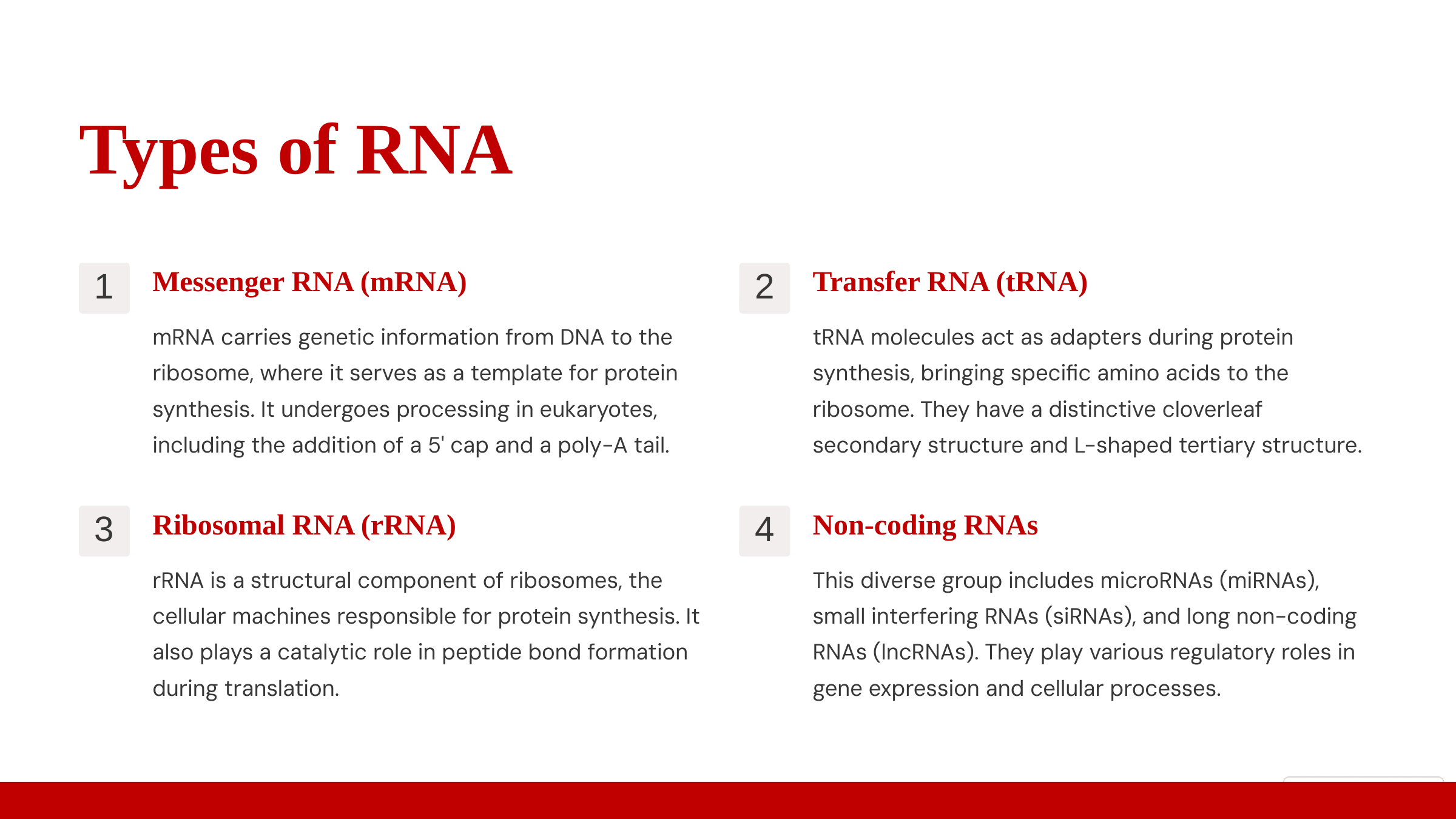

Types of RNA

Messenger RNA (mRNA)

Transfer RNA (tRNA)
1
2
mRNA carries genetic information from DNA to the ribosome, where it serves as a template for protein synthesis. It undergoes processing in eukaryotes, including the addition of a 5' cap and a poly-A tail.
tRNA molecules act as adapters during protein synthesis, bringing specific amino acids to the ribosome. They have a distinctive cloverleaf secondary structure and L-shaped tertiary structure.

Ribosomal RNA (rRNA)

Non-coding RNAs
3
4
rRNA is a structural component of ribosomes, the cellular machines responsible for protein synthesis. It also plays a catalytic role in peptide bond formation during translation.
This diverse group includes microRNAs (miRNAs), small interfering RNAs (siRNAs), and long non-coding RNAs (lncRNAs). They play various regulatory roles in gene expression and cellular processes.